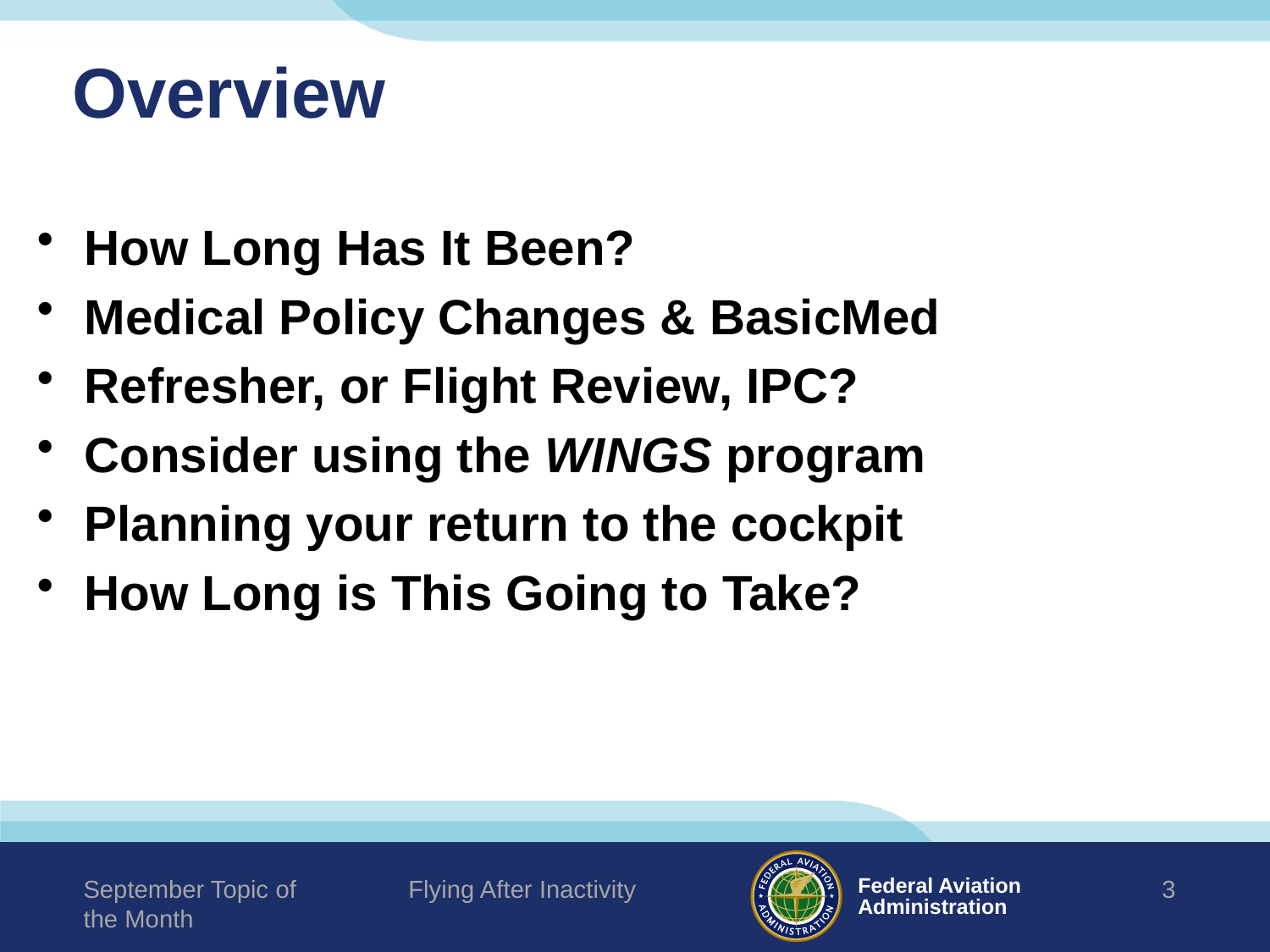

# Overview
How Long Has It Been?
Medical Policy Changes & BasicMed
Refresher, or Flight Review, IPC?
Consider using the WINGS program
Planning your return to the cockpit
How Long is This Going to Take?

September Topic of the Month
Flying After Inactivity
3